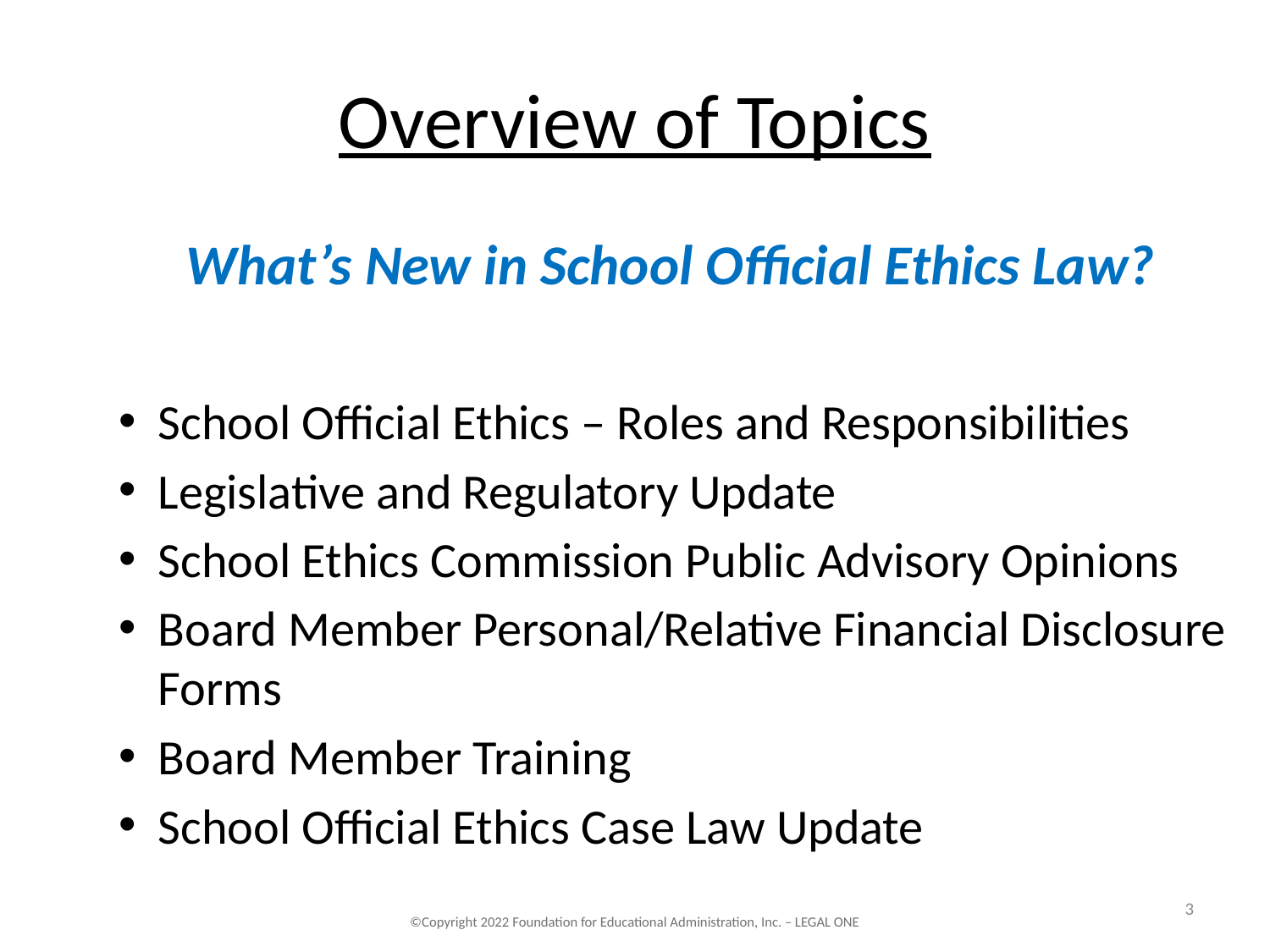

# Overview of Topics
What’s New in School Official Ethics Law?

School Official Ethics – Roles and Responsibilities
Legislative and Regulatory Update
School Ethics Commission Public Advisory Opinions
Board Member Personal/Relative Financial Disclosure Forms
Board Member Training
School Official Ethics Case Law Update

3